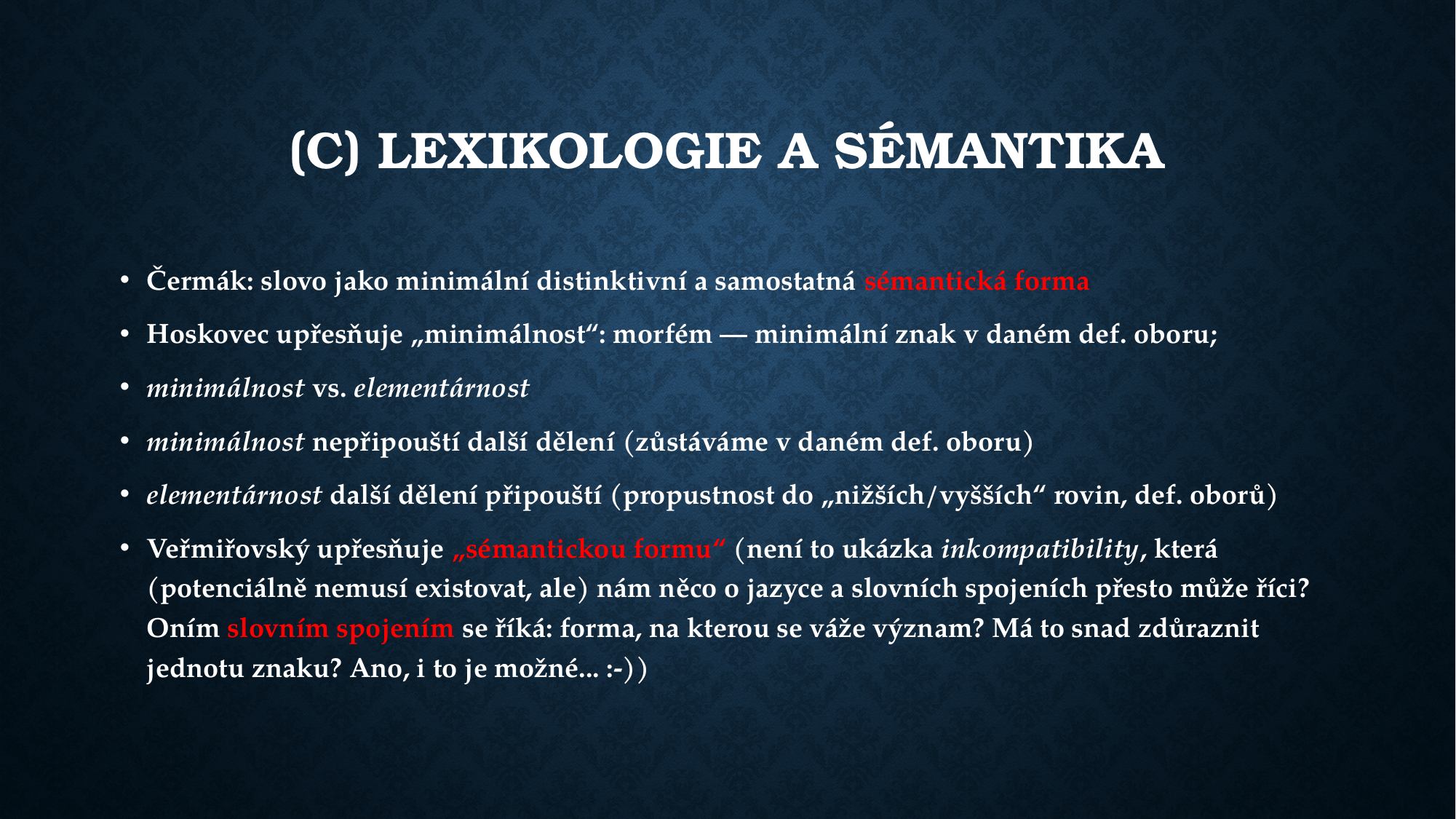

# (C) lexikologie a sémantika
Čermák: slovo jako minimální distinktivní a samostatná sémantická forma
Hoskovec upřesňuje „minimálnost“: morfém — minimální znak v daném def. oboru;
minimálnost vs. elementárnost
minimálnost nepřipouští další dělení (zůstáváme v daném def. oboru)
elementárnost další dělení připouští (propustnost do „nižších/vyšších“ rovin, def. oborů)
Veřmiřovský upřesňuje „sémantickou formu“ (není to ukázka inkompatibility, která (potenciálně nemusí existovat, ale) nám něco o jazyce a slovních spojeních přesto může říci? Oním slovním spojením se říká: forma, na kterou se váže význam? Má to snad zdůraznit jednotu znaku? Ano, i to je možné... :-))